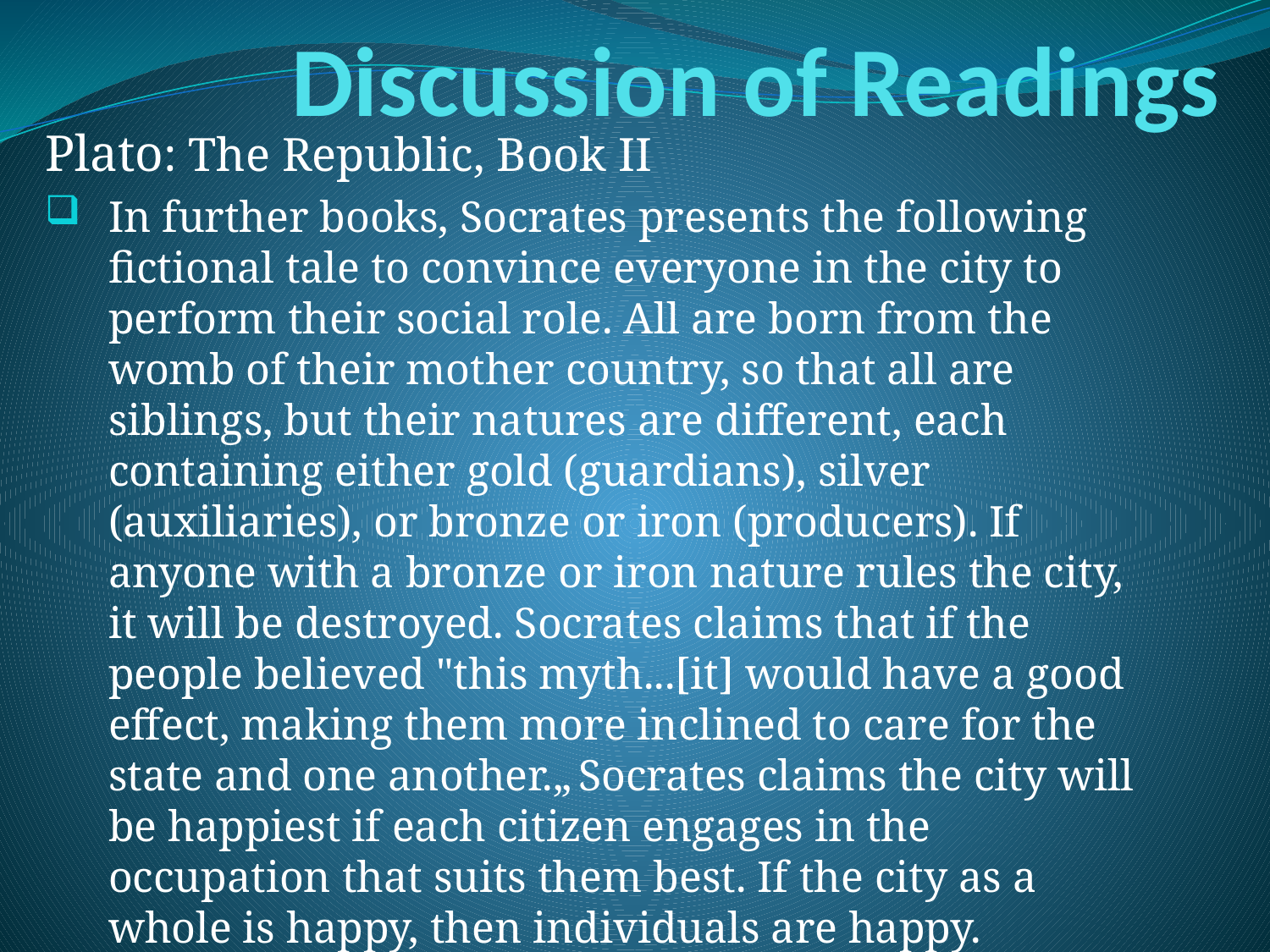

# Discussion of Readings
Plato: The Republic, Book II
In further books, Socrates presents the following fictional tale to convince everyone in the city to perform their social role. All are born from the womb of their mother country, so that all are siblings, but their natures are different, each containing either gold (guardians), silver (auxiliaries), or bronze or iron (producers). If anyone with a bronze or iron nature rules the city, it will be destroyed. Socrates claims that if the people believed "this myth...[it] would have a good effect, making them more inclined to care for the state and one another.„ Socrates claims the city will be happiest if each citizen engages in the occupation that suits them best. If the city as a whole is happy, then individuals are happy.